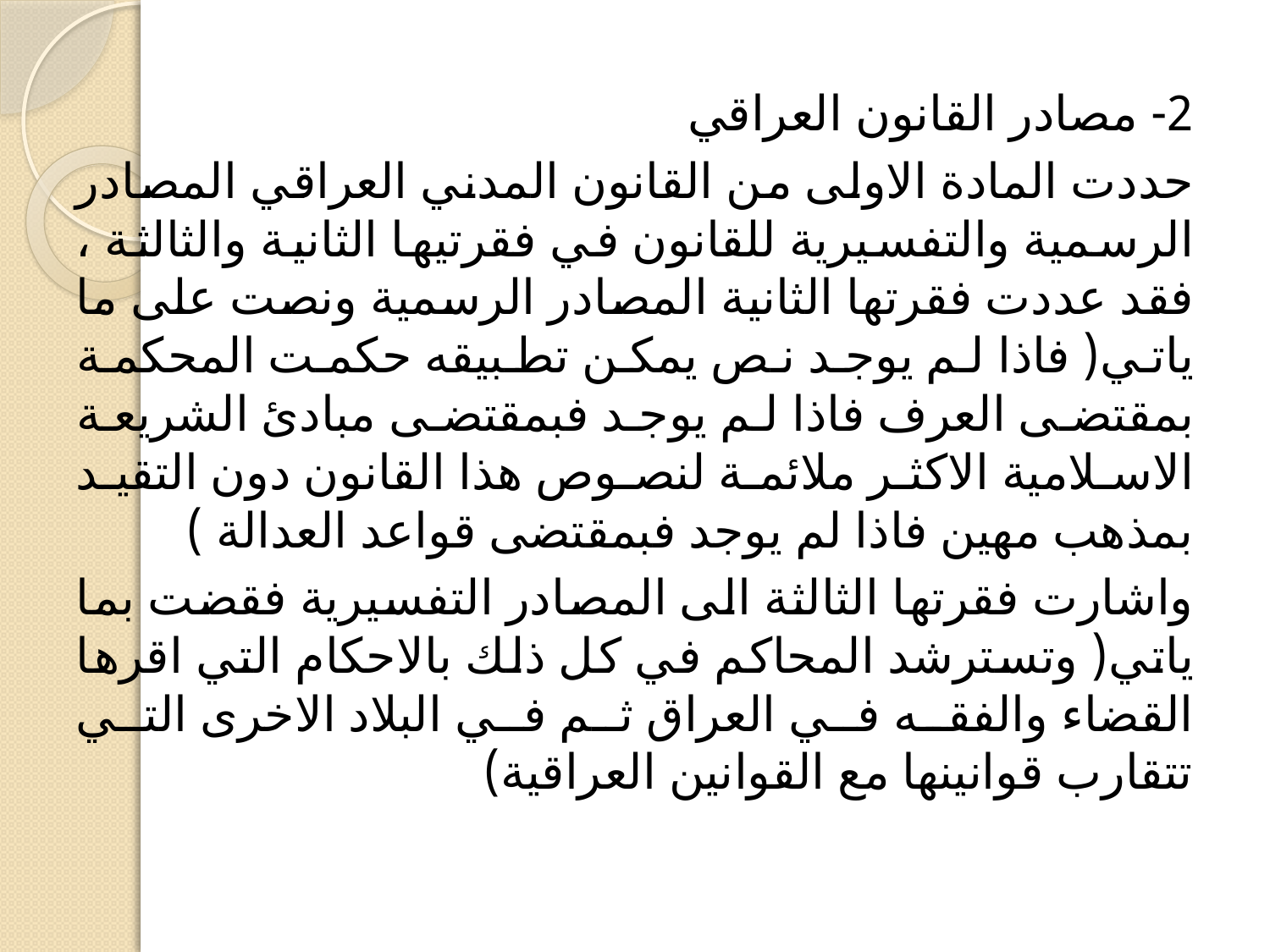

2- مصادر القانون العراقي
حددت المادة الاولى من القانون المدني العراقي المصادر الرسمية والتفسيرية للقانون في فقرتيها الثانية والثالثة ، فقد عددت فقرتها الثانية المصادر الرسمية ونصت على ما ياتي( فاذا لم يوجد نص يمكن تطبيقه حكمت المحكمة بمقتضى العرف فاذا لم يوجد فبمقتضى مبادئ الشريعة الاسلامية الاكثر ملائمة لنصوص هذا القانون دون التقيد بمذهب مهين فاذا لم يوجد فبمقتضى قواعد العدالة )
واشارت فقرتها الثالثة الى المصادر التفسيرية فقضت بما ياتي( وتسترشد المحاكم في كل ذلك بالاحكام التي اقرها القضاء والفقه في العراق ثم في البلاد الاخرى التي تتقارب قوانينها مع القوانين العراقية)